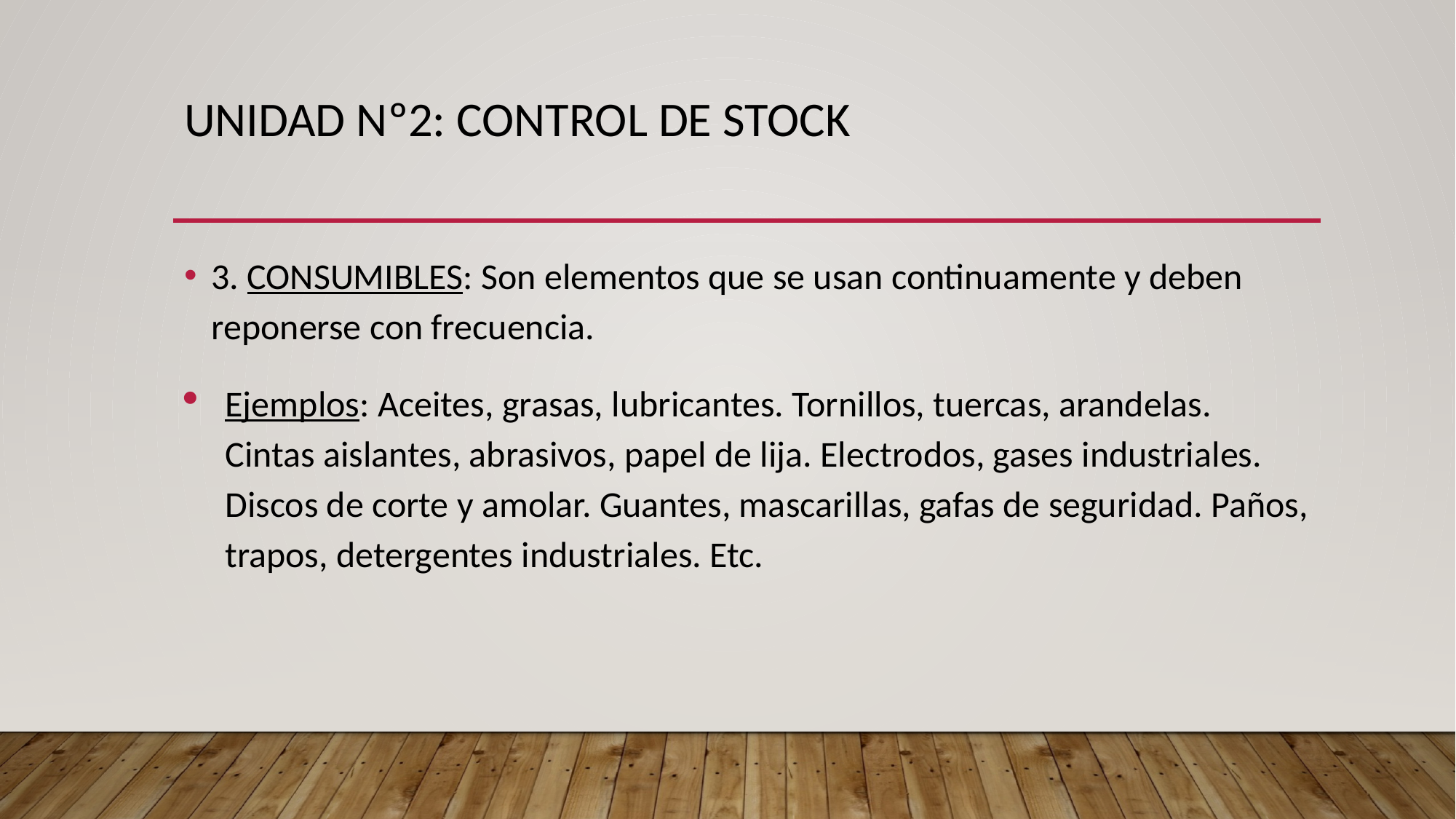

# UNIDAD Nº2: CONTROL DE STOCK
3. CONSUMIBLES: Son elementos que se usan continuamente y deben reponerse con frecuencia.
Ejemplos: Aceites, grasas, lubricantes. Tornillos, tuercas, arandelas. Cintas aislantes, abrasivos, papel de lija. Electrodos, gases industriales. Discos de corte y amolar. Guantes, mascarillas, gafas de seguridad. Paños, trapos, detergentes industriales. Etc.